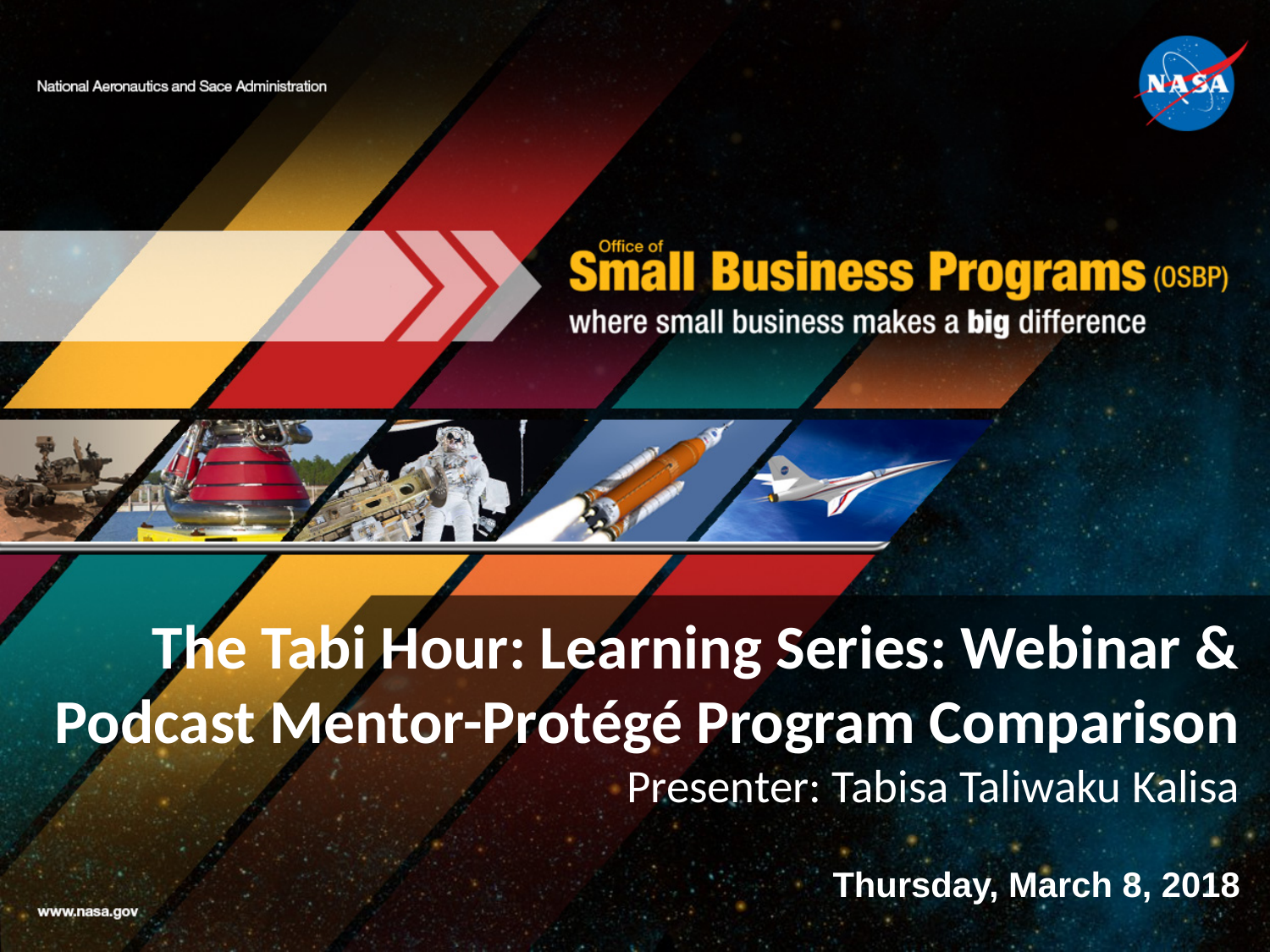

# The Tabi Hour: Learning Series: Webinar & Podcast Mentor-Protégé Program Comparison Presenter: Tabisa Taliwaku Kalisa
Thursday, March 8, 2018